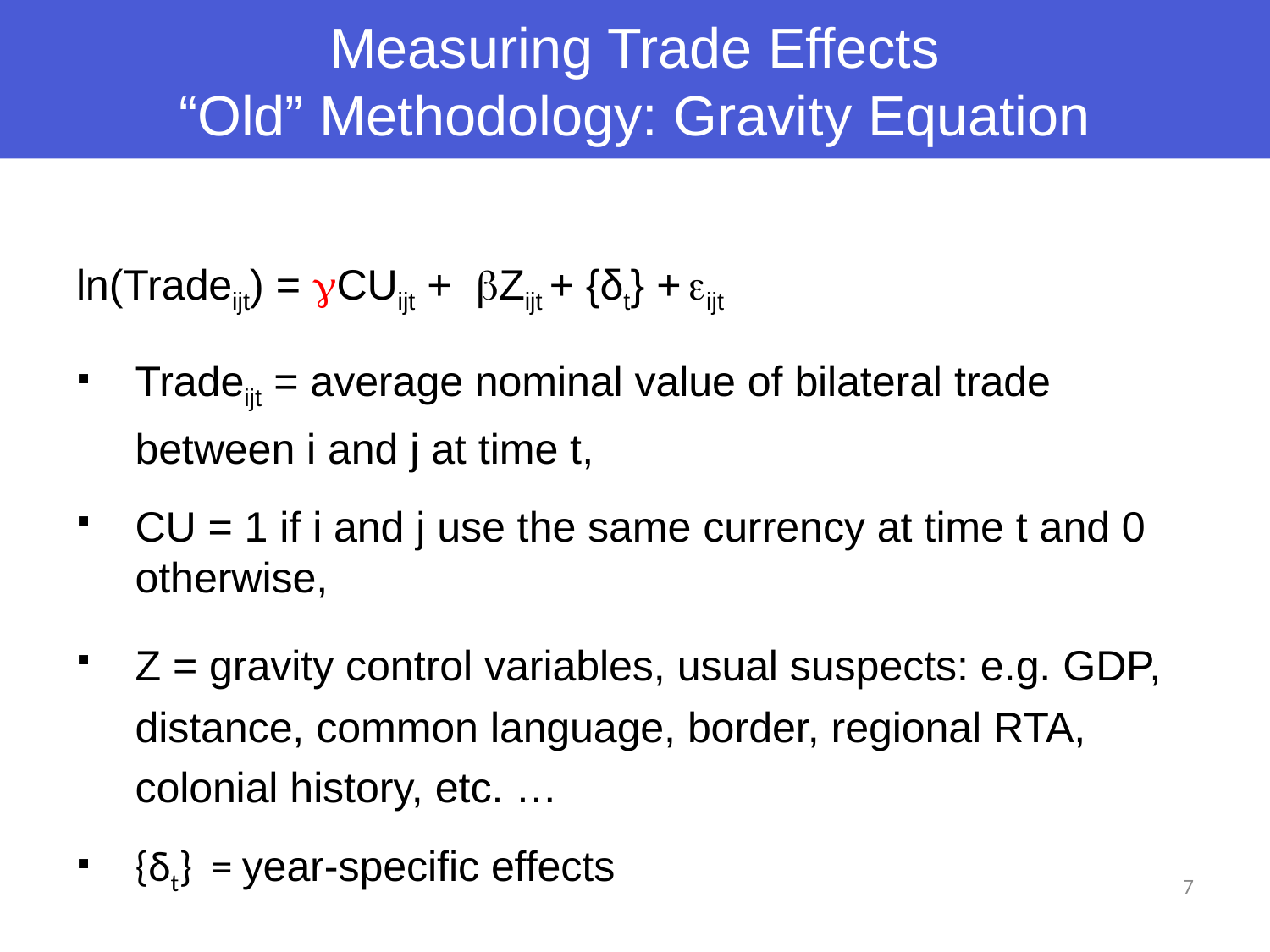

# Measuring Trade Effects “Old” Methodology: Gravity Equation
ln(Tradeijt) = γCUijt +  βZijt + {δt} + εijt
Tradeijt = average nominal value of bilateral trade between i and j at time t,
CU = 1 if i and j use the same currency at time t and 0 otherwise,
Z = gravity control variables, usual suspects: e.g. GDP, distance, common language, border, regional RTA, colonial history, etc. …
{δt}  = year-specific effects

7